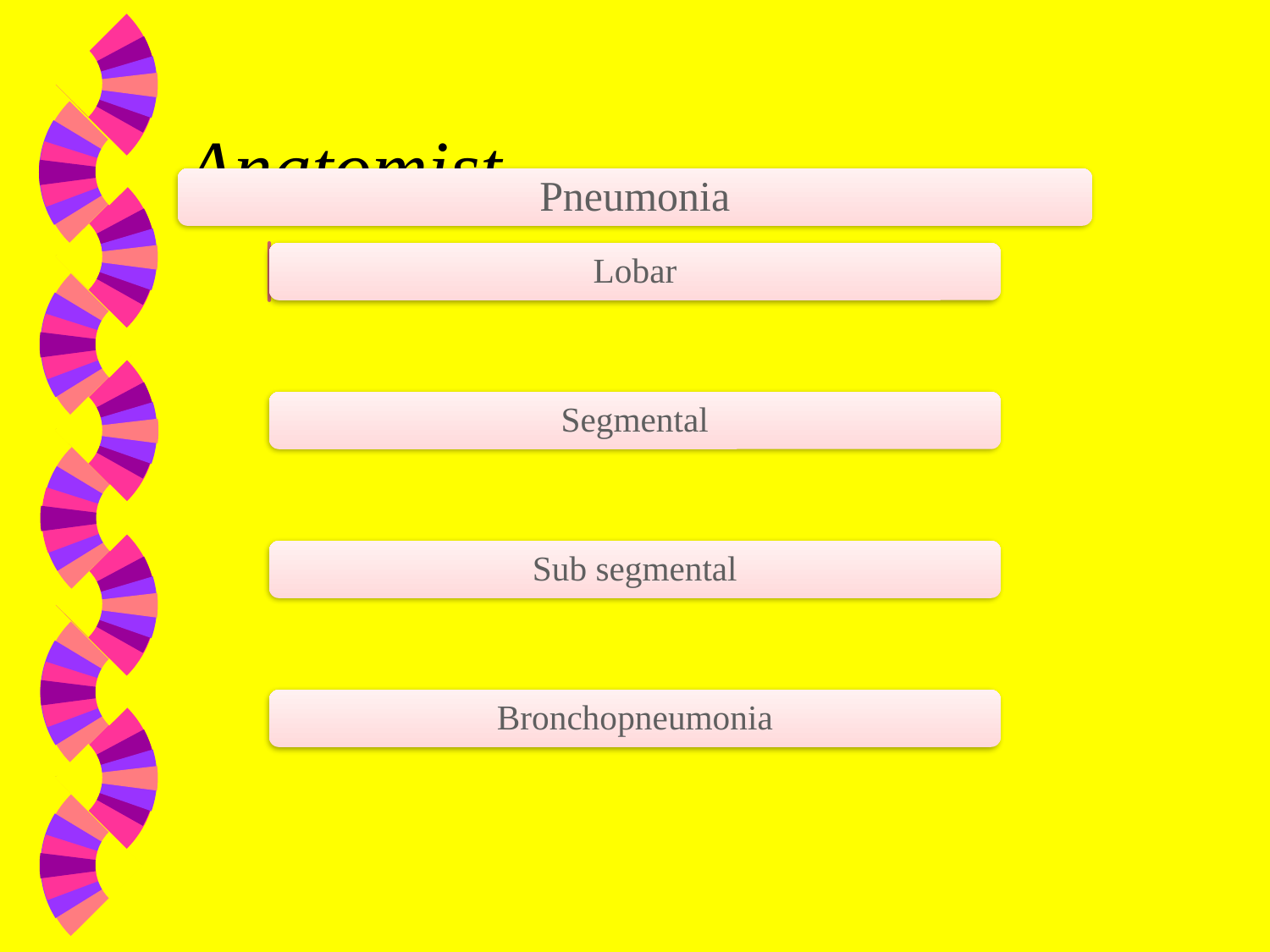

# Anatomist
Pneumonia
Lobar
Segmental
Sub segmental
Bronchopneumonia